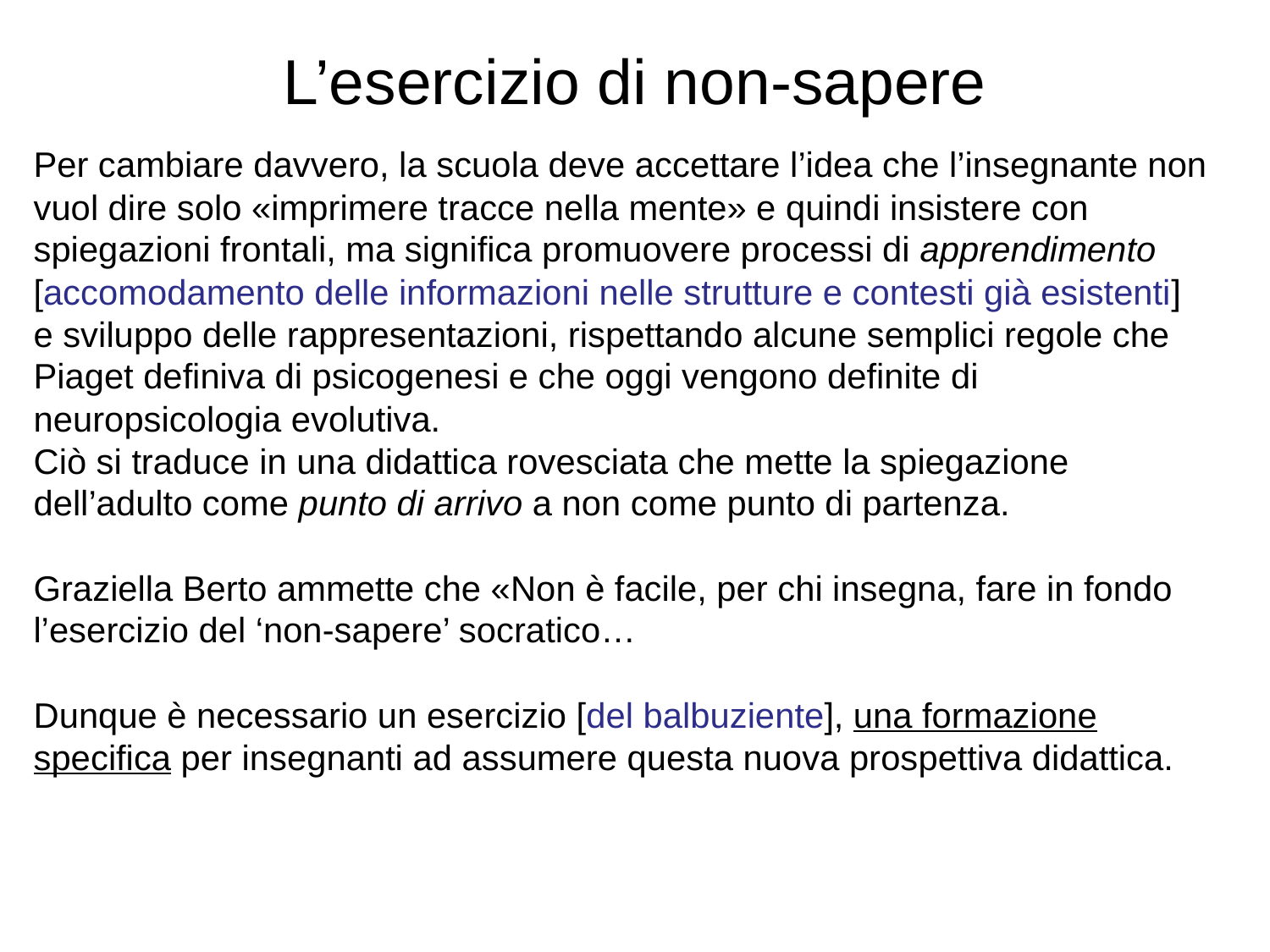

# L’esercizio di non-sapere
Per cambiare davvero, la scuola deve accettare l’idea che l’insegnante non vuol dire solo «imprimere tracce nella mente» e quindi insistere con spiegazioni frontali, ma significa promuovere processi di apprendimento [accomodamento delle informazioni nelle strutture e contesti già esistenti]     e sviluppo delle rappresentazioni, rispettando alcune semplici regole che Piaget definiva di psicogenesi e che oggi vengono definite di neuropsicologia evolutiva.
Ciò si traduce in una didattica rovesciata che mette la spiegazione dell’adulto come punto di arrivo a non come punto di partenza.

Graziella Berto ammette che «Non è facile, per chi insegna, fare in fondo l’esercizio del ‘non-sapere’ socratico…

Dunque è necessario un esercizio [del balbuziente], una formazione specifica per insegnanti ad assumere questa nuova prospettiva didattica.